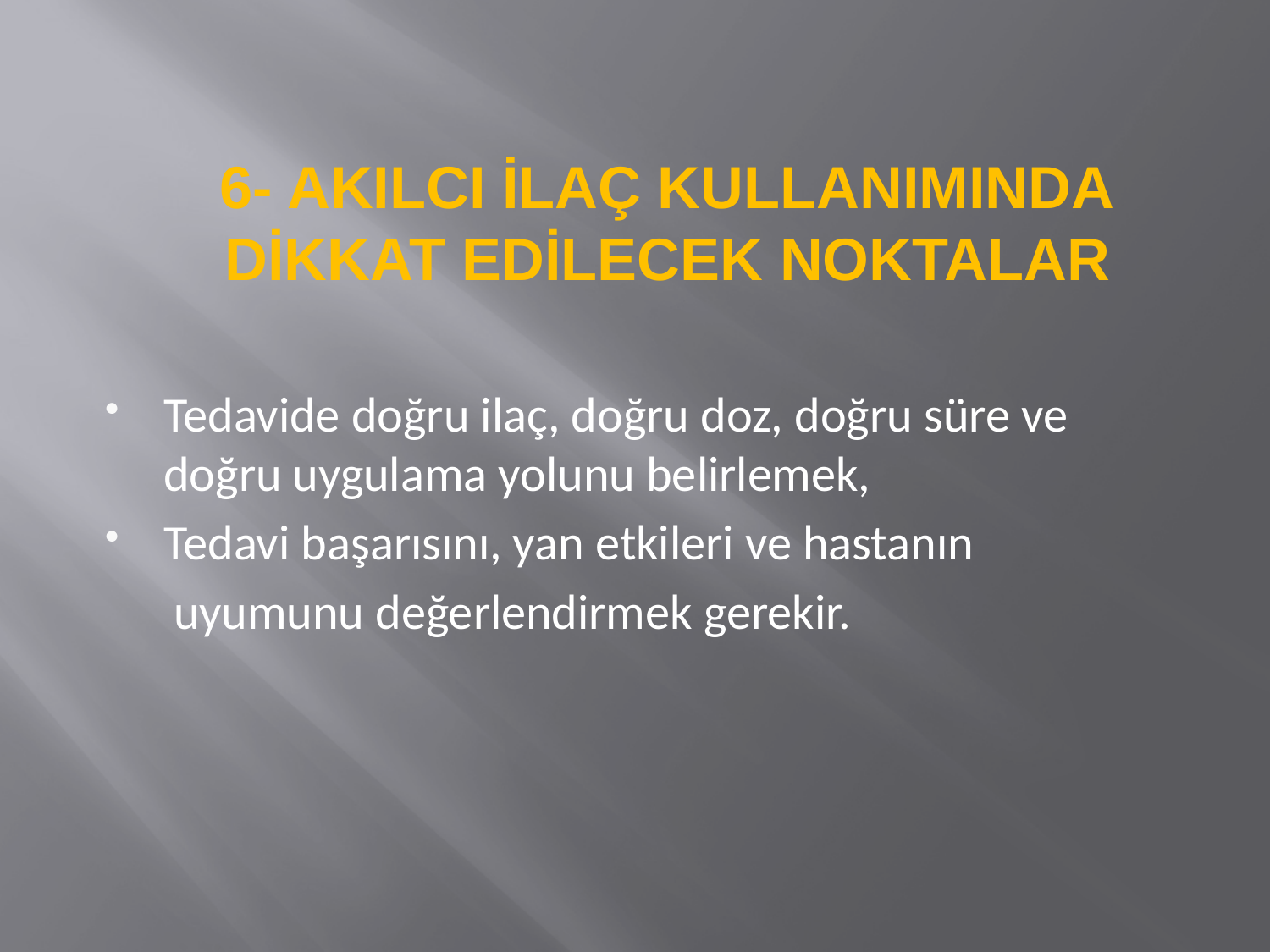

# 6- AKILCI İLAÇ KULLANIMINDA DİKKAT EDİLECEK NOKTALAR

Tedavide doğru ilaç, doğru doz, doğru süre ve doğru uygulama yolunu belirlemek,
Tedavi başarısını, yan etkileri ve hastanın
      uyumunu değerlendirmek gerekir.